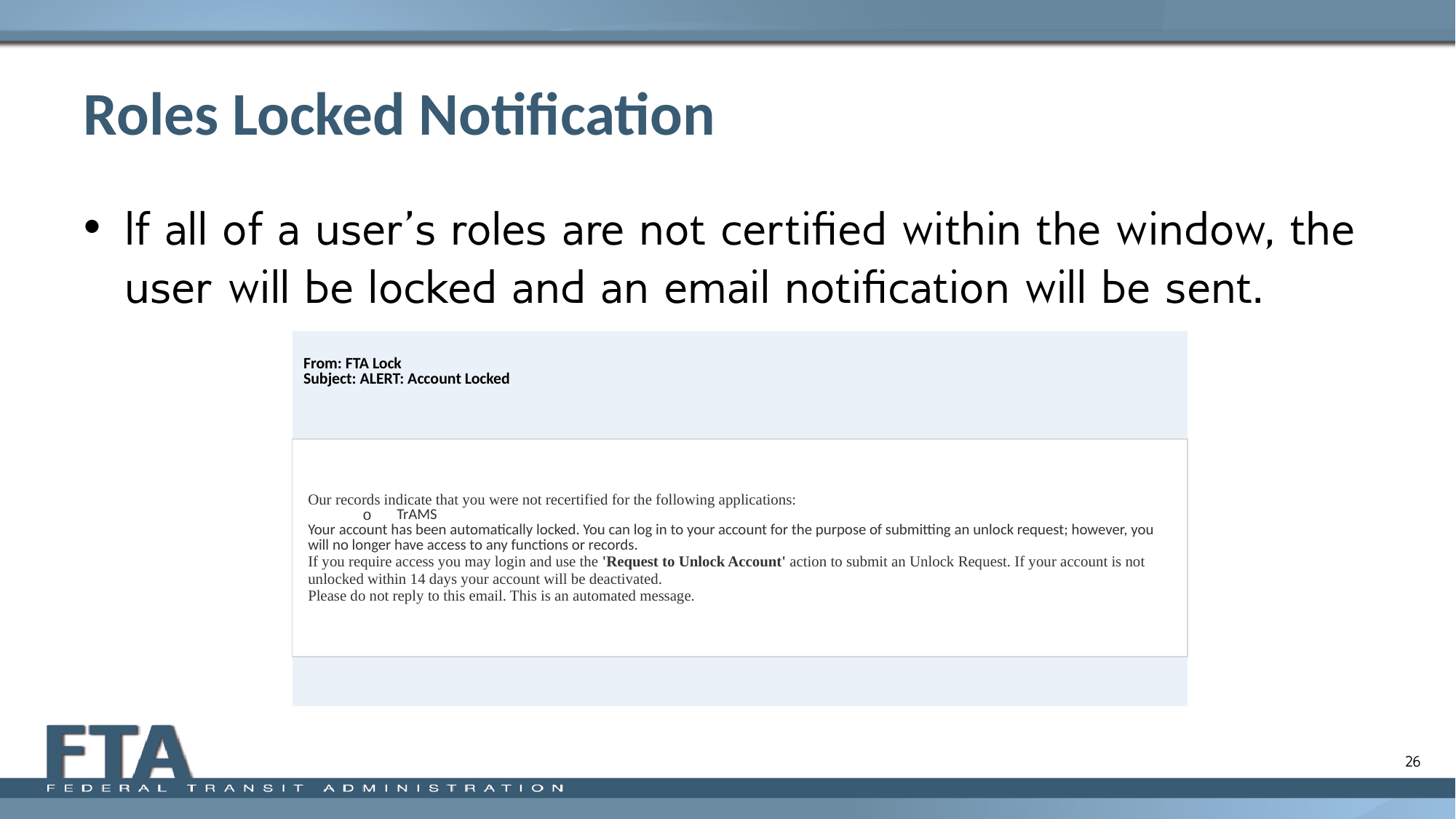

# Roles Locked Notification
If all of a user’s roles are not certified within the window, the user will be locked and an email notification will be sent.

| From: FTA Lock Subject: ALERT: Account Locked |
| --- |
|  |
| Our records indicate that you were not recertified for the following applications: TrAMS Your account has been automatically locked. You can log in to your account for the purpose of submitting an unlock request; however, you will no longer have access to any functions or records. If you require access you may login and use the 'Request to Unlock Account' action to submit an Unlock Request. If your account is not unlocked within 14 days your account will be deactivated. Please do not reply to this email. This is an automated message. |
|  |